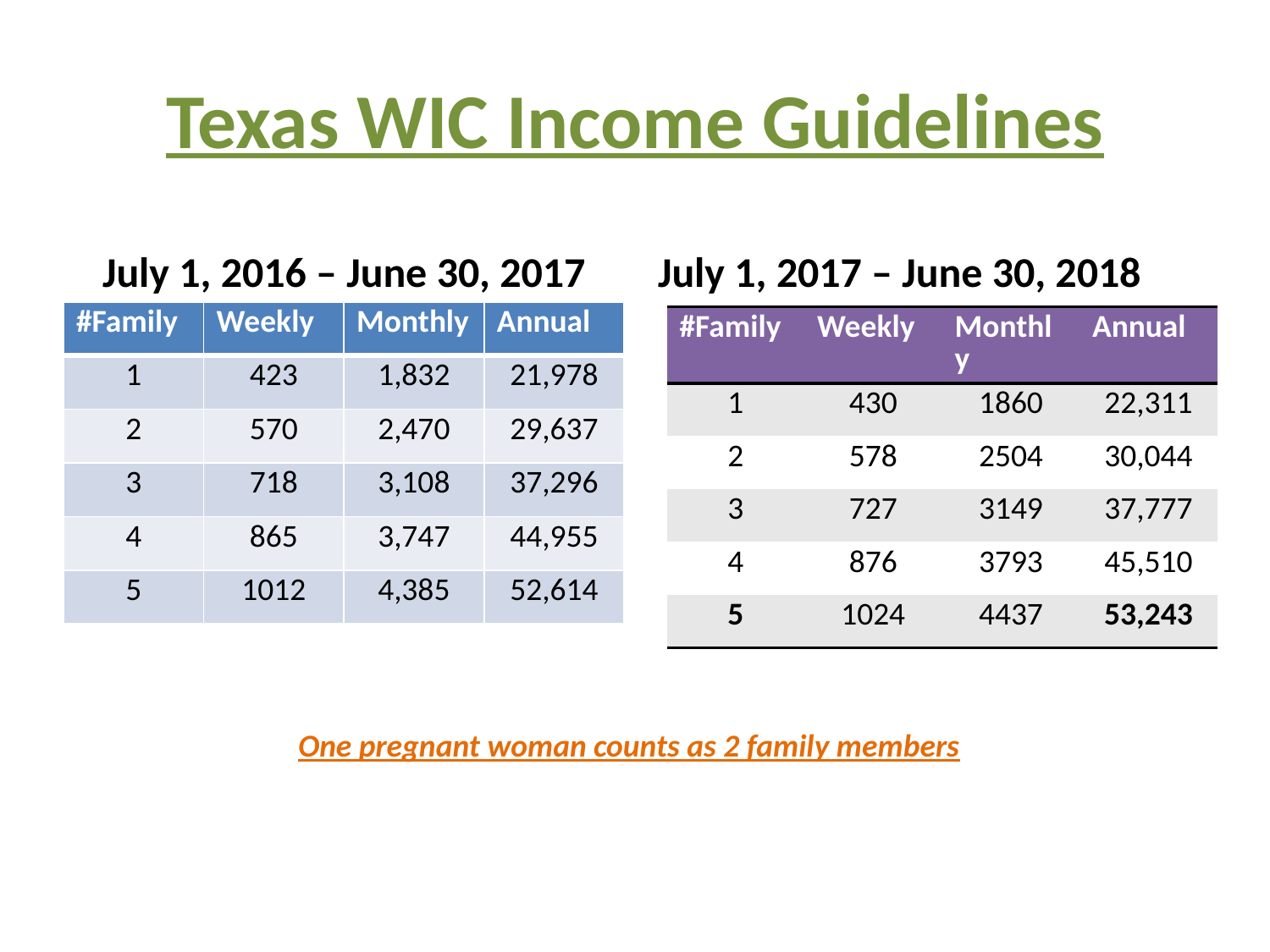

# Texas WIC Income Guidelines
July 1, 2016 – June 30, 2017
July 1, 2017 – June 30, 2018
| #Family | Weekly | Monthly | Annual |
| --- | --- | --- | --- |
| 1 | 423 | 1,832 | 21,978 |
| 2 | 570 | 2,470 | 29,637 |
| 3 | 718 | 3,108 | 37,296 |
| 4 | 865 | 3,747 | 44,955 |
| 5 | 1012 | 4,385 | 52,614 |
| #Family | Weekly | Monthly | Annual |
| --- | --- | --- | --- |
| 1 | 430 | 1860 | 22,311 |
| 2 | 578 | 2504 | 30,044 |
| 3 | 727 | 3149 | 37,777 |
| 4 | 876 | 3793 | 45,510 |
| 5 | 1024 | 4437 | 53,243 |
One pregnant woman counts as 2 family members